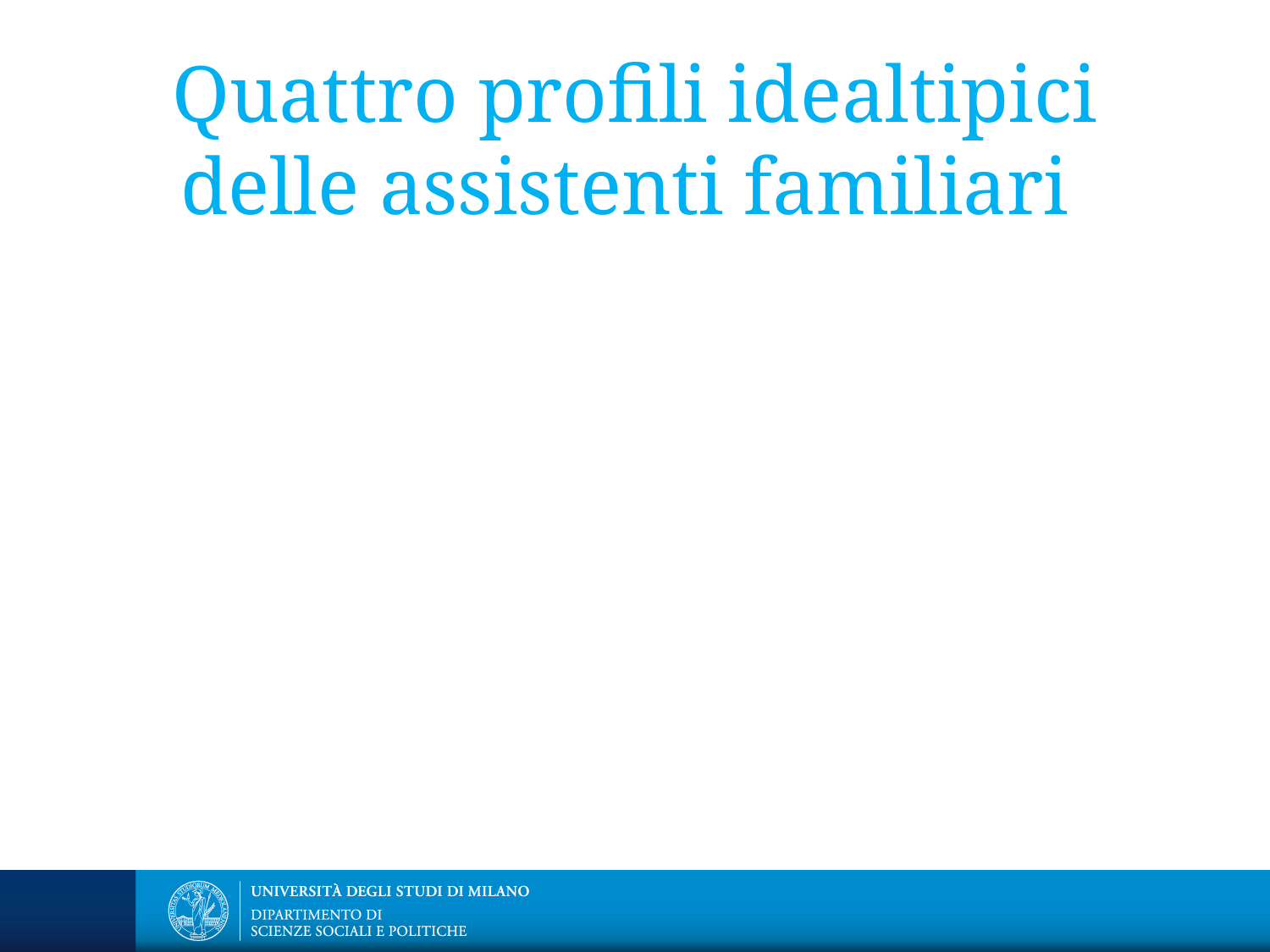

# Quattro profili idealtipici delle assistenti familiari
Esplorativo
Utilitarista
Familista
Promozionale